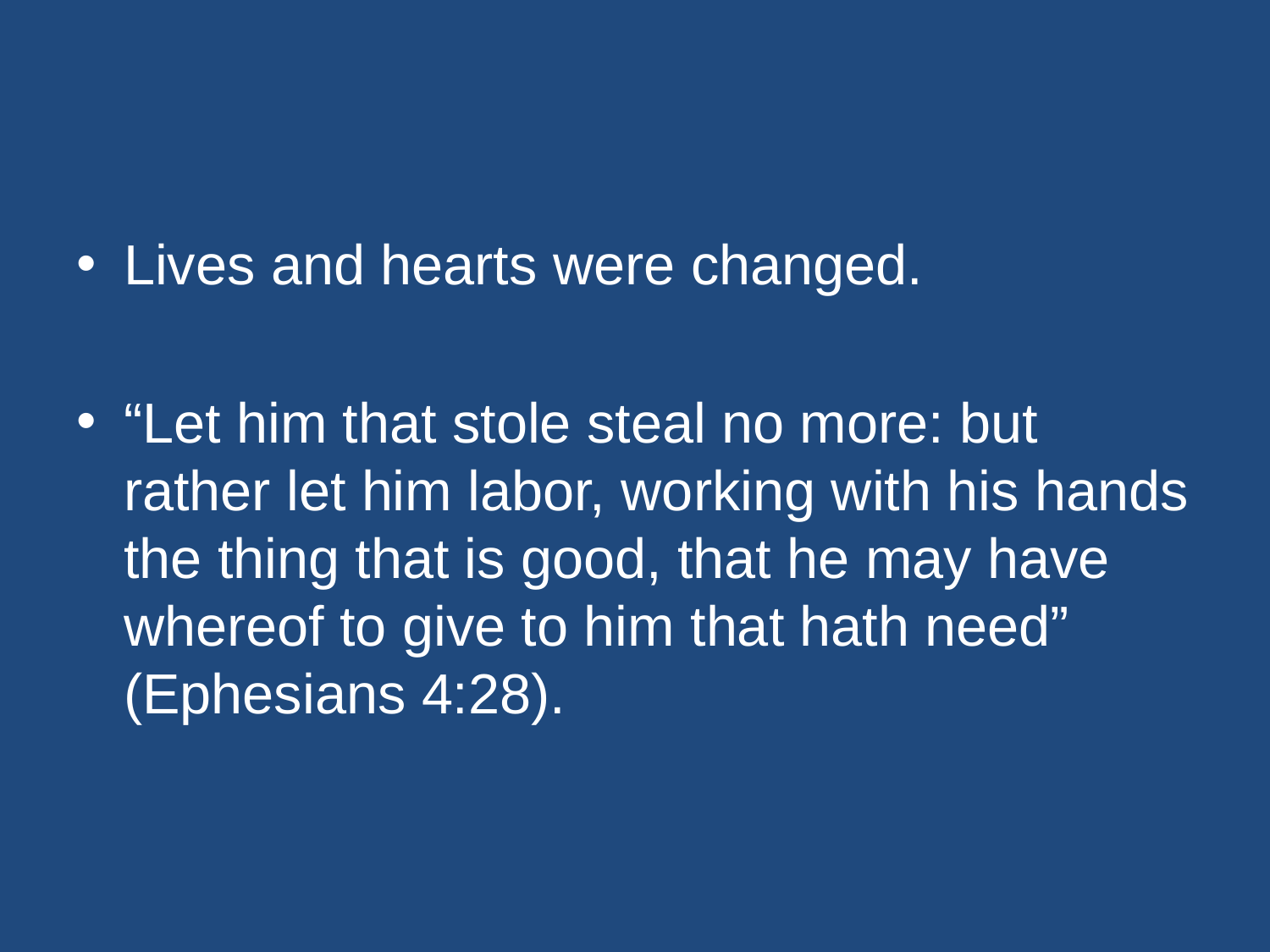

#
Lives and hearts were changed.

“Let him that stole steal no more: but rather let him labor, working with his hands the thing that is good, that he may have whereof to give to him that hath need” (Ephesians 4:28).